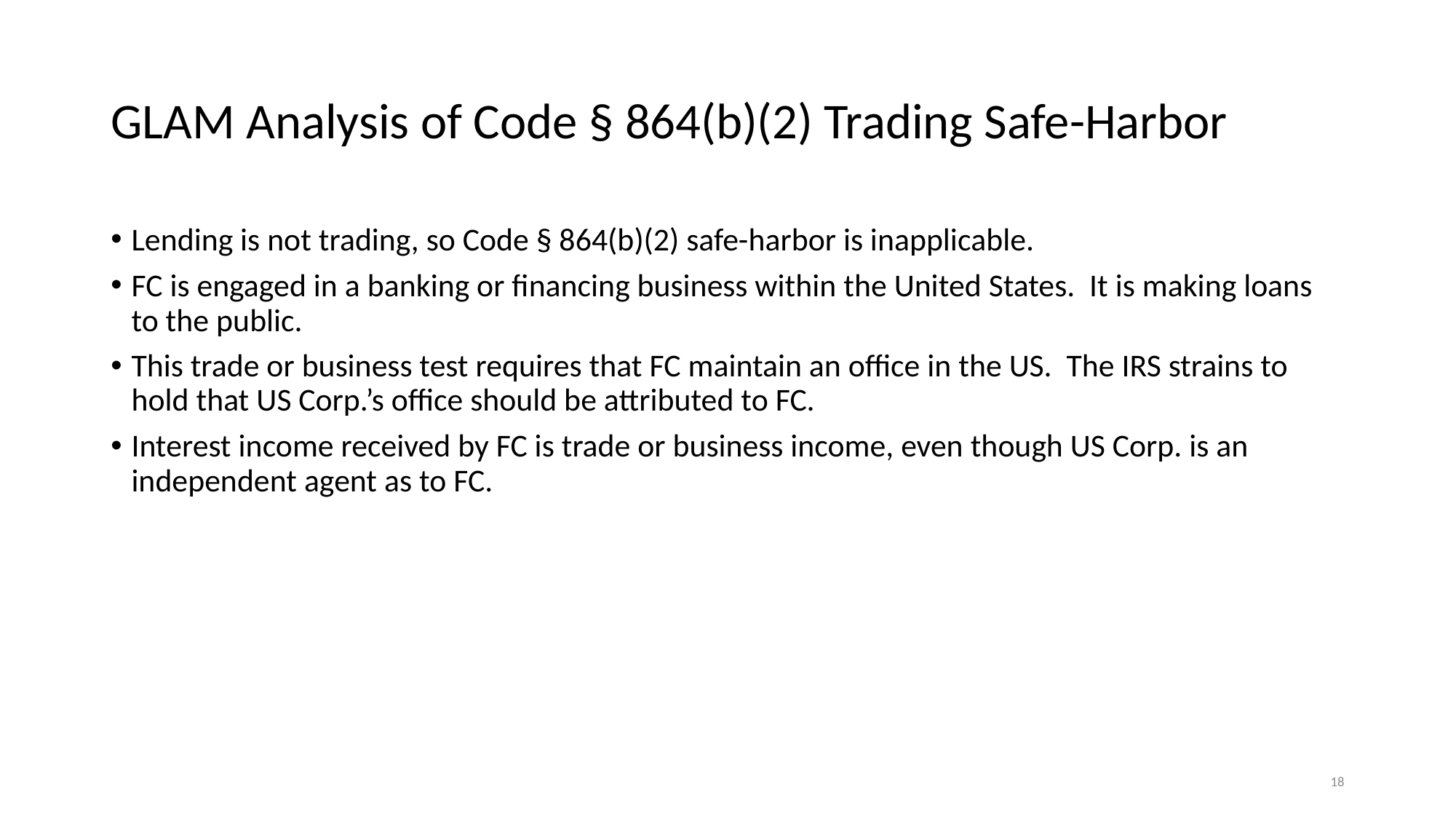

# GLAM Analysis of Code § 864(b)(2) Trading Safe-Harbor
Lending is not trading, so Code § 864(b)(2) safe-harbor is inapplicable.
FC is engaged in a banking or financing business within the United States.  It is making loans to the public.
This trade or business test requires that FC maintain an office in the US.  The IRS strains to hold that US Corp.’s office should be attributed to FC.
Interest income received by FC is trade or business income, even though US Corp. is an independent agent as to FC.
18